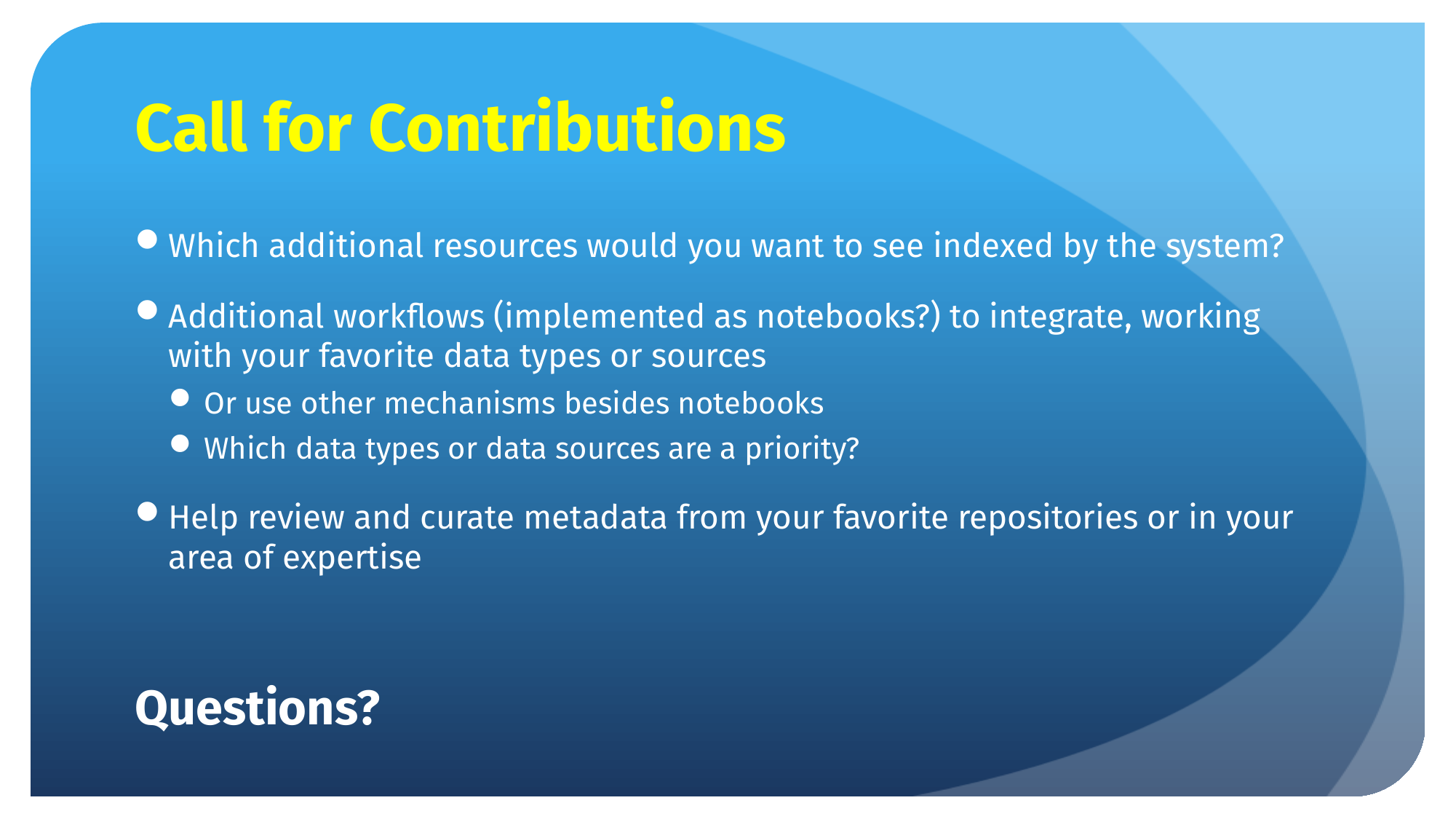

# Call for Contributions
Which additional resources would you want to see indexed by the system?
Additional workflows (implemented as notebooks?) to integrate, working with your favorite data types or sources
Or use other mechanisms besides notebooks
Which data types or data sources are a priority?
Help review and curate metadata from your favorite repositories or in your area of expertise

Questions?